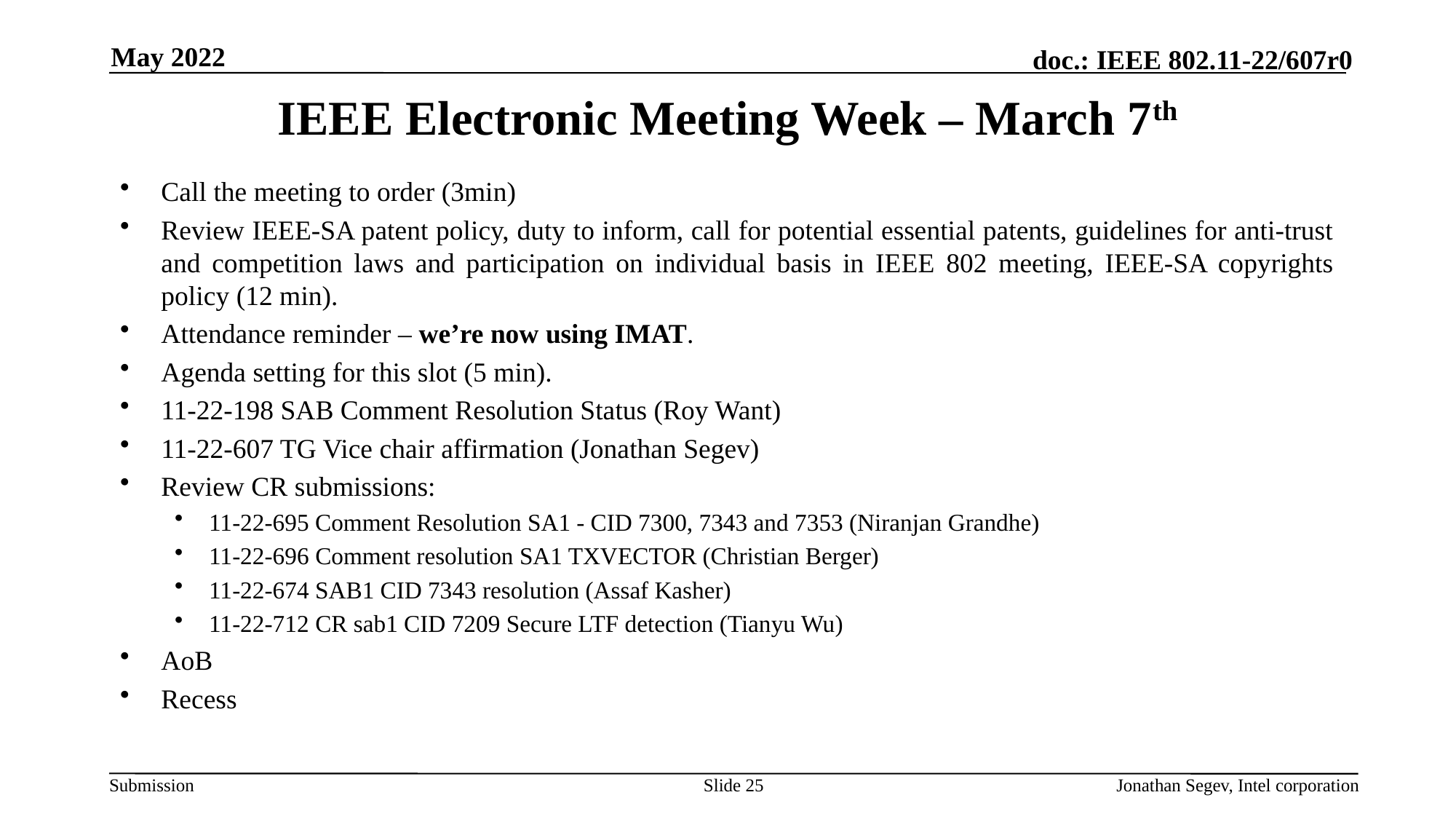

May 2022
# IEEE Electronic Meeting Week – March 7th
Call the meeting to order (3min)
Review IEEE-SA patent policy, duty to inform, call for potential essential patents, guidelines for anti-trust and competition laws and participation on individual basis in IEEE 802 meeting, IEEE-SA copyrights policy (12 min).
Attendance reminder – we’re now using IMAT.
Agenda setting for this slot (5 min).
11-22-198 SAB Comment Resolution Status (Roy Want)
11-22-607 TG Vice chair affirmation (Jonathan Segev)
Review CR submissions:
11-22-695 Comment Resolution SA1 - CID 7300, 7343 and 7353 (Niranjan Grandhe)
11-22-696 Comment resolution SA1 TXVECTOR (Christian Berger)
11-22-674 SAB1 CID 7343 resolution (Assaf Kasher)
11-22-712 CR sab1 CID 7209 Secure LTF detection (Tianyu Wu)
AoB
Recess

Slide 25
Jonathan Segev, Intel corporation